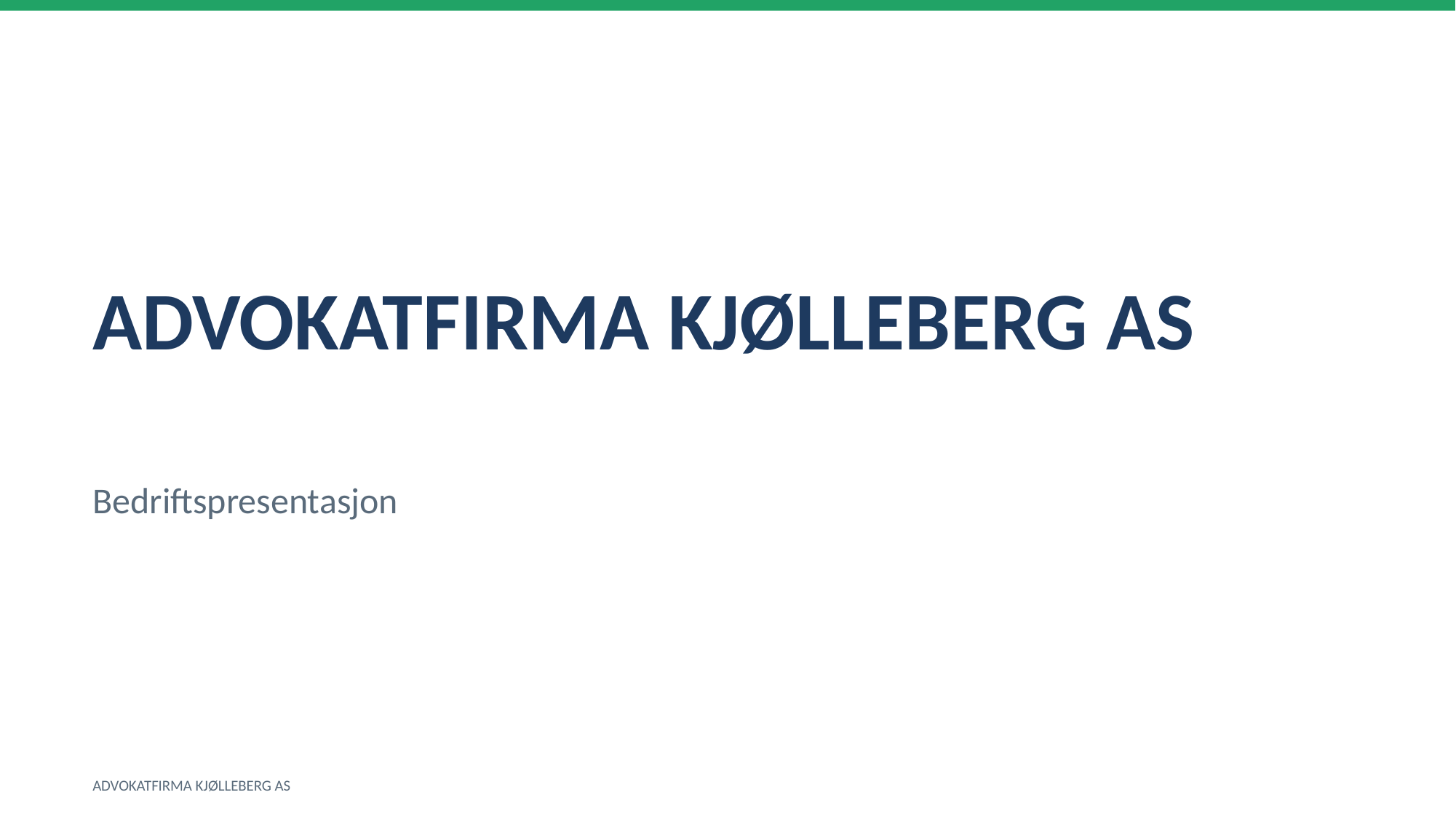

ADVOKATFIRMA KJØLLEBERG AS
Bedriftspresentasjon
ADVOKATFIRMA KJØLLEBERG AS